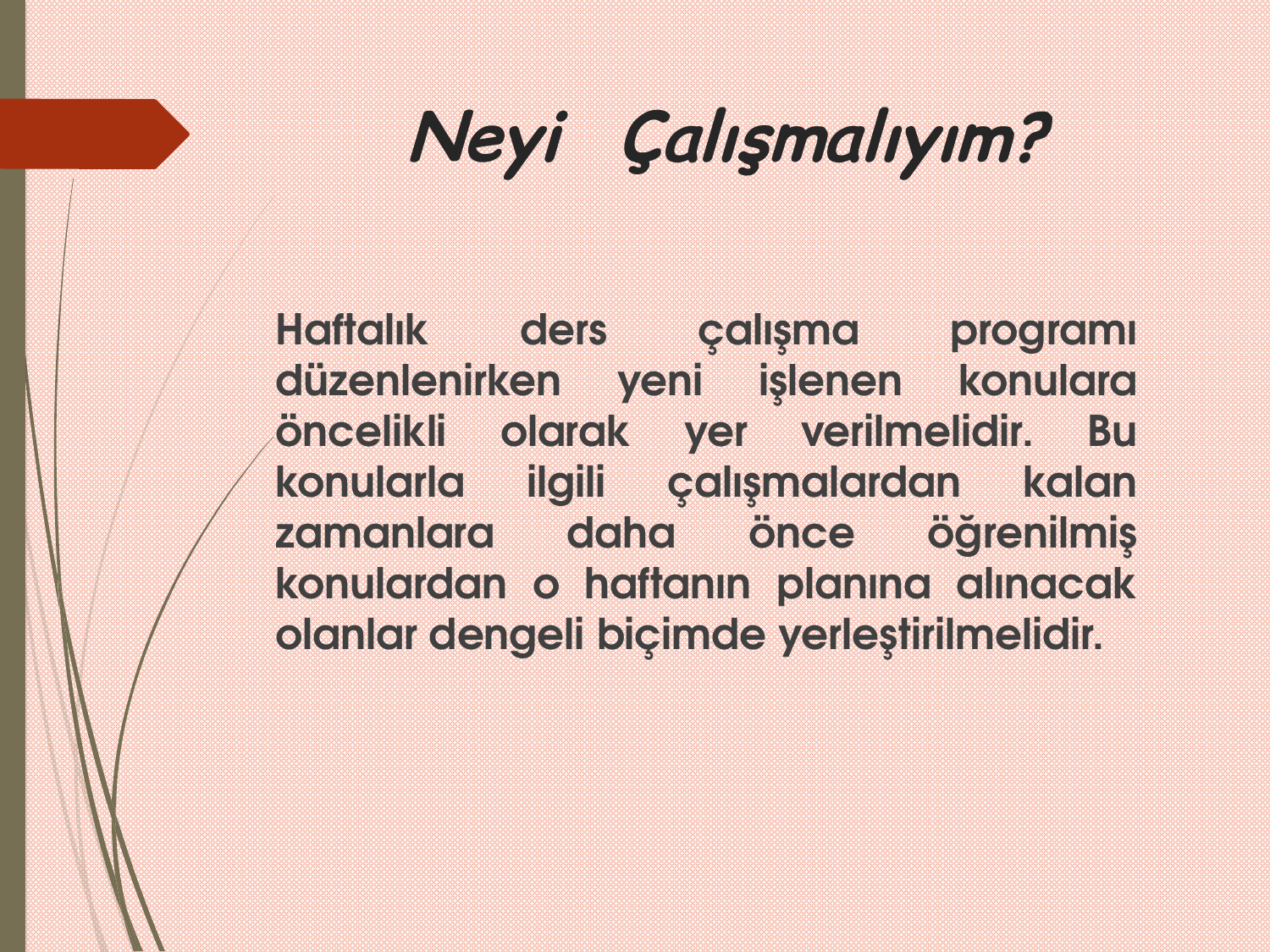

# Neyi  Çalışmalıyım?
	Haftalık ders çalışma programı düzenlenirken yeni işlenen konulara öncelikli olarak yer verilmelidir. Bu konularla ilgili çalışmalardan kalan zamanlara daha önce öğrenilmiş konulardan o haftanın planına alınacak olanlar dengeli biçimde yerleştirilmelidir.